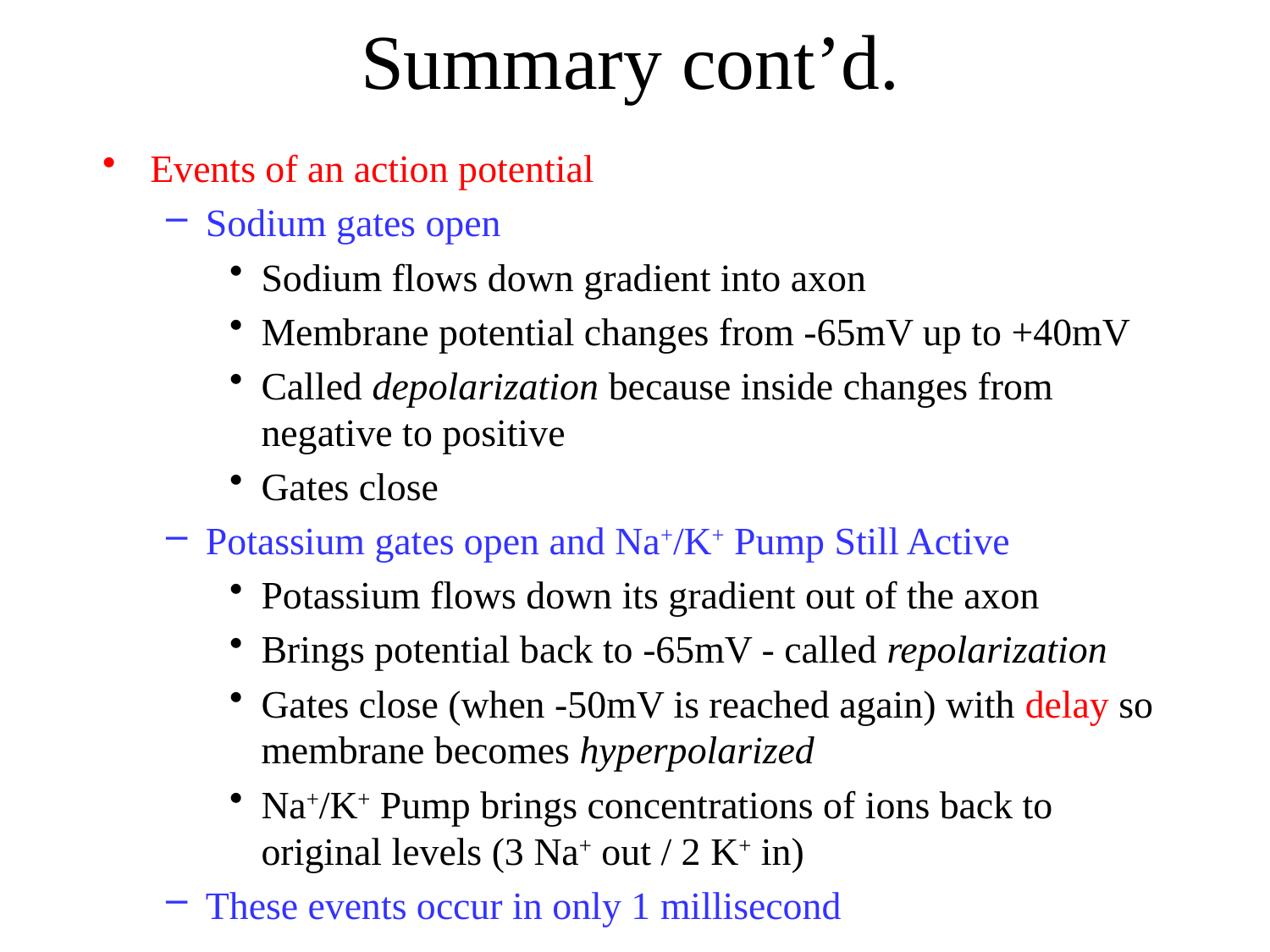

# Summary cont’d.
Events of an action potential
Sodium gates open
Sodium flows down gradient into axon
Membrane potential changes from -65mV up to +40mV
Called depolarization because inside changes from negative to positive
Gates close
Potassium gates open and Na+/K+ Pump Still Active
Potassium flows down its gradient out of the axon
Brings potential back to -65mV - called repolarization
Gates close (when -50mV is reached again) with delay so membrane becomes hyperpolarized
Na+/K+ Pump brings concentrations of ions back to original levels (3 Na+ out / 2 K+ in)
These events occur in only 1 millisecond